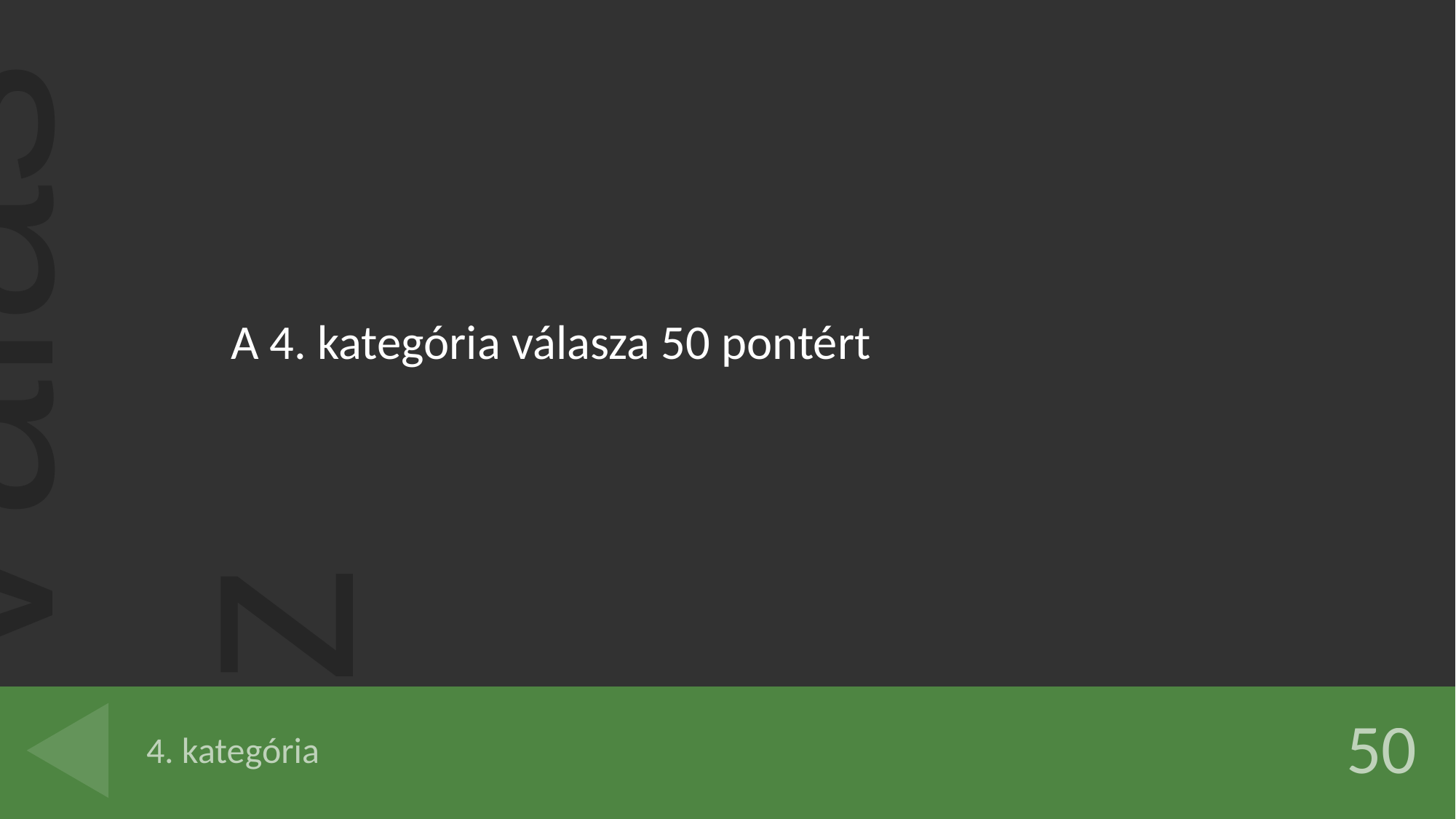

A 4. kategória válasza 50 pontért
# 4. kategória
50